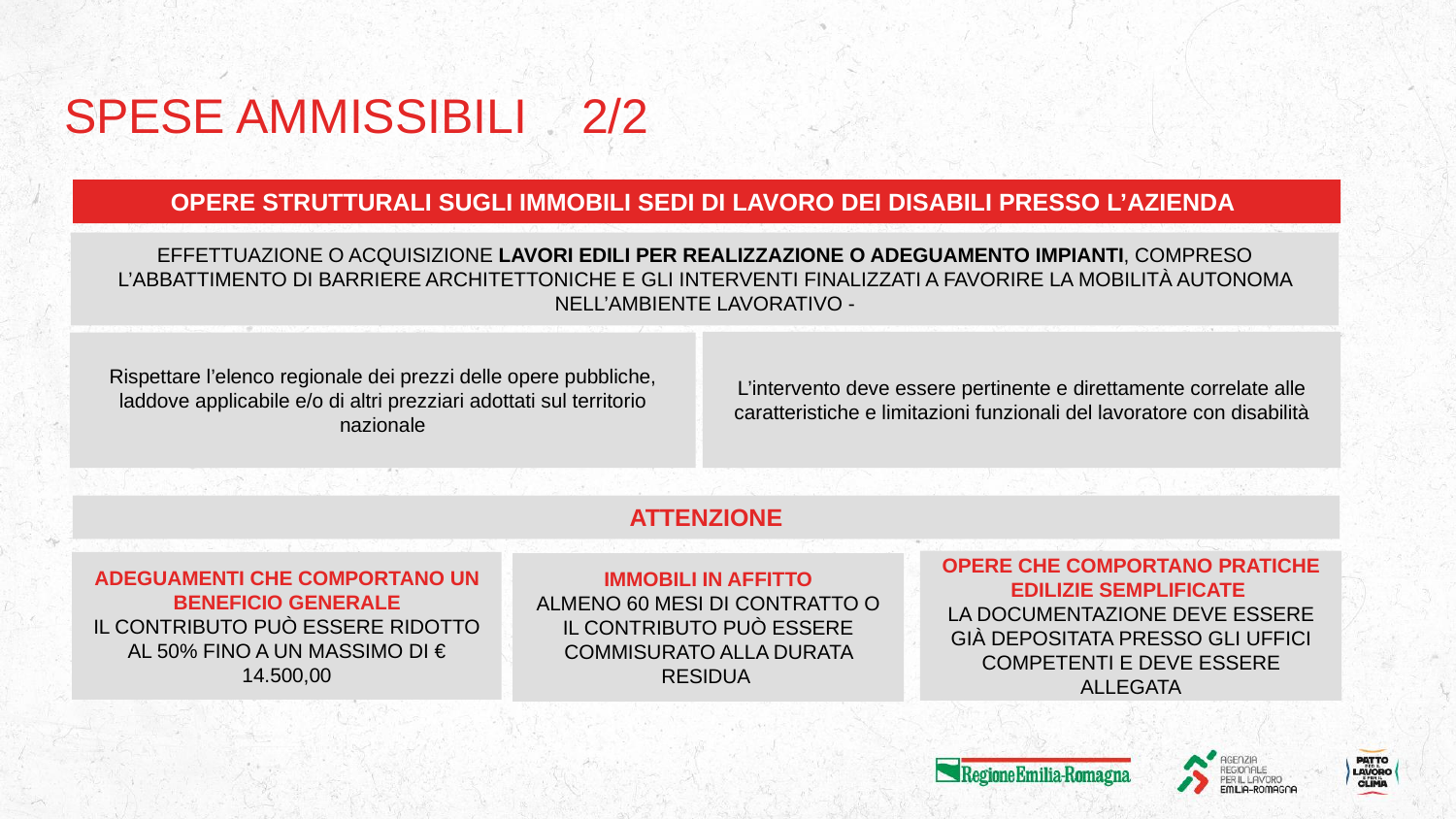

# SPESE AMMISSIBILI    2/2
OPERE STRUTTURALI SUGLI IMMOBILI SEDI DI LAVORO DEI DISABILI PRESSO L’AZIENDA
EFFETTUAZIONE O ACQUISIZIONE LAVORI EDILI PER REALIZZAZIONE O ADEGUAMENTO IMPIANTI, COMPRESO L’ABBATTIMENTO DI BARRIERE ARCHITETTONICHE E GLI INTERVENTI FINALIZZATI A FAVORIRE LA MOBILITÀ AUTONOMA NELL’AMBIENTE LAVORATIVO -
L’intervento deve essere pertinente e direttamente correlate alle caratteristiche e limitazioni funzionali del lavoratore con disabilità
Rispettare l’elenco regionale dei prezzi delle opere pubbliche, laddove applicabile e/o di altri prezziari adottati sul territorio nazionale
ATTENZIONE
OPERE CHE COMPORTANO PRATICHE EDILIZIE SEMPLIFICATE
LA DOCUMENTAZIONE DEVE ESSERE GIÀ DEPOSITATA PRESSO GLI UFFICI COMPETENTI E DEVE ESSERE ALLEGATA
ADEGUAMENTI CHE COMPORTANO UN BENEFICIO GENERALE
IL CONTRIBUTO PUÒ ESSERE RIDOTTO AL 50% FINO A UN MASSIMO DI € 14.500,00
IMMOBILI IN AFFITTO
ALMENO 60 MESI DI CONTRATTO O IL CONTRIBUTO PUÒ ESSERE COMMISURATO ALLA DURATA RESIDUA